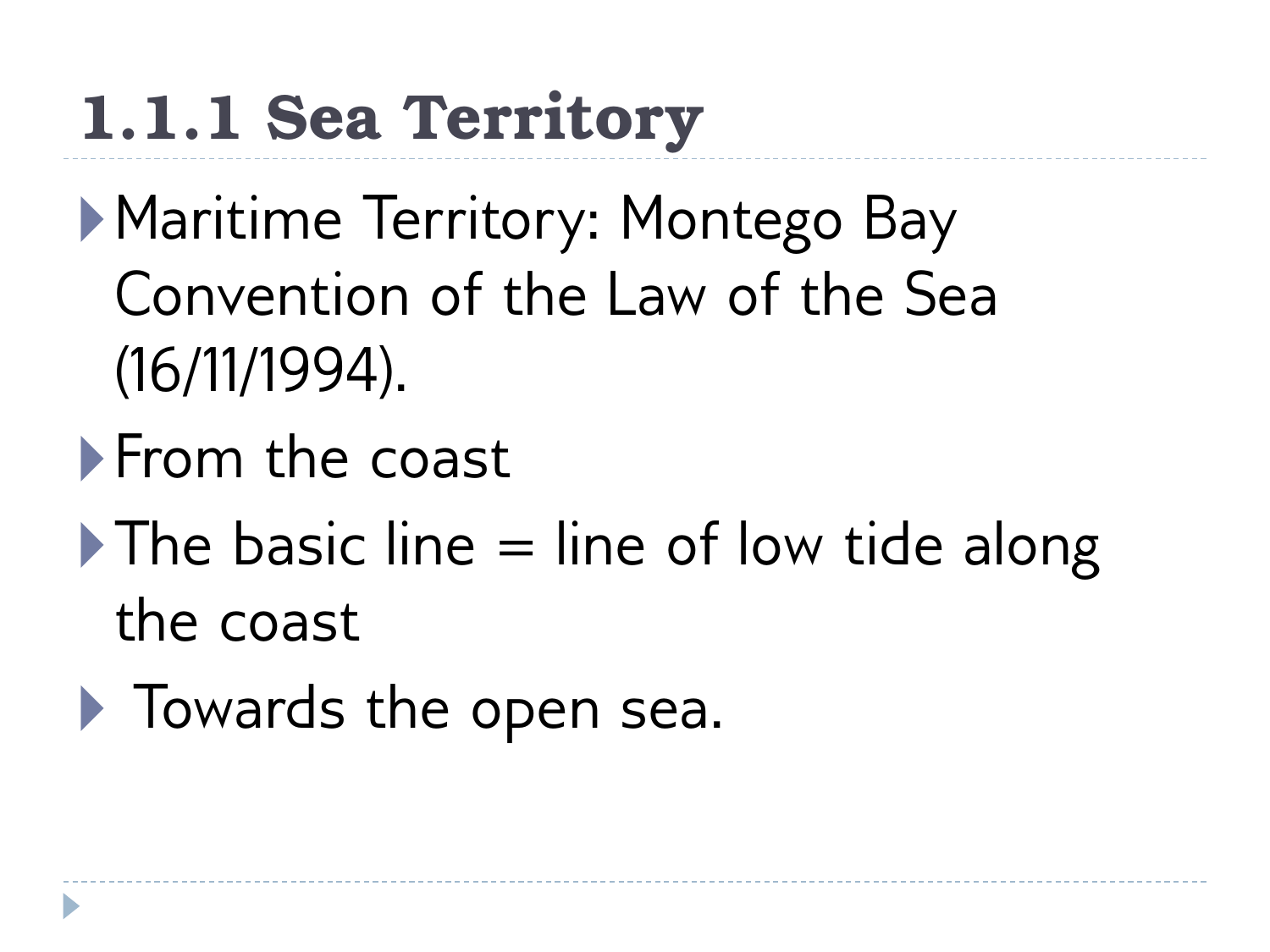

# 1.1.1 Sea Territory
Maritime Territory: Montego Bay Convention of the Law of the Sea (16/11/1994).
From the coast
The basic line = line of low tide along the coast
 Towards the open sea.